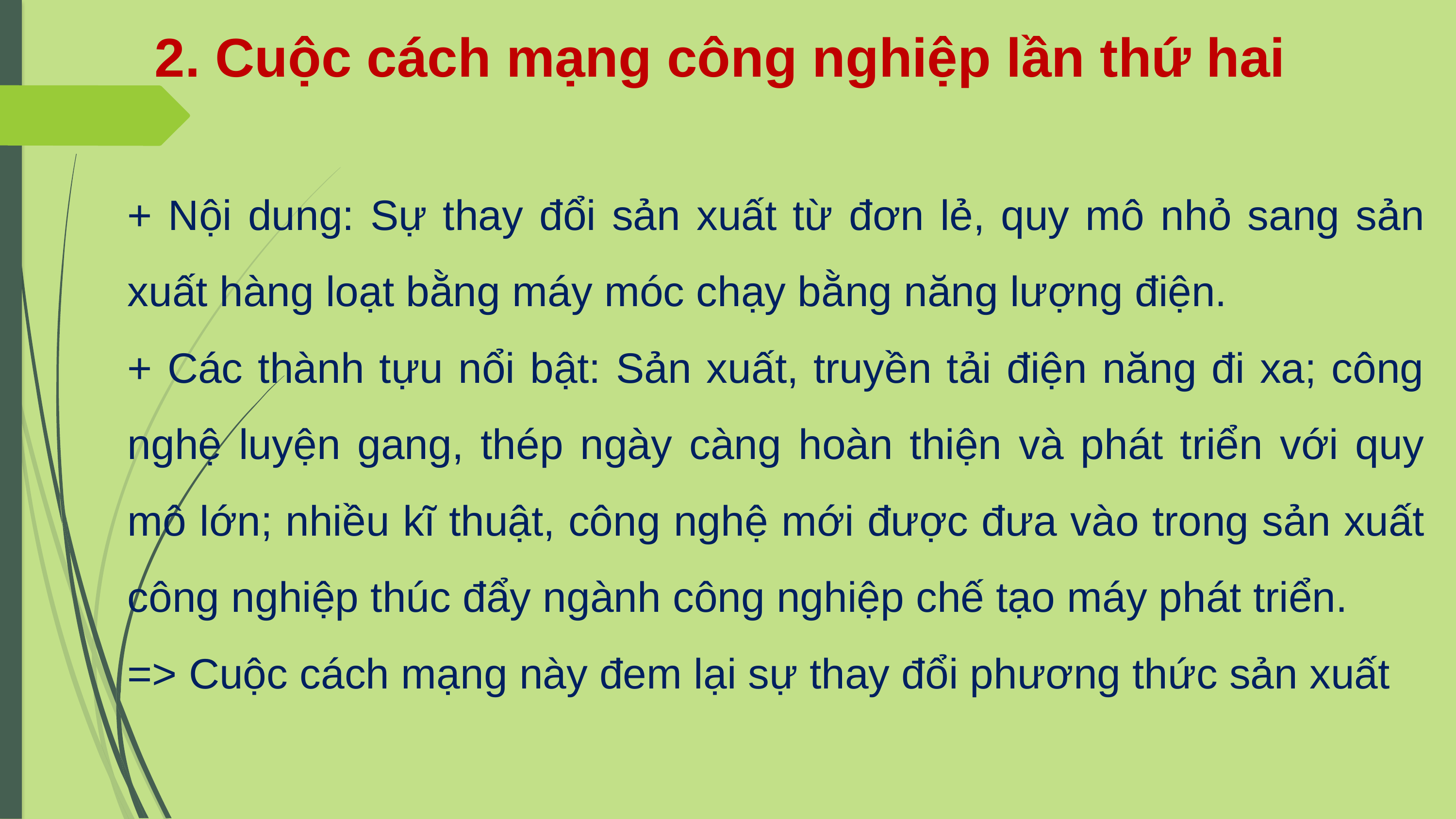

2. Cuộc cách mạng công nghiệp lần thứ hai
+ Nội dung: Sự thay đổi sản xuất từ đơn lẻ, quy mô nhỏ sang sản xuất hàng loạt bằng máy móc chạy bằng năng lượng điện.
+ Các thành tựu nổi bật: Sản xuất, truyền tải điện năng đi xa; công nghệ luyện gang, thép ngày càng hoàn thiện và phát triển với quy mô lớn; nhiều kĩ thuật, công nghệ mới được đưa vào trong sản xuất công nghiệp thúc đẩy ngành công nghiệp chế tạo máy phát triển.
=> Cuộc cách mạng này đem lại sự thay đổi phương thức sản xuất